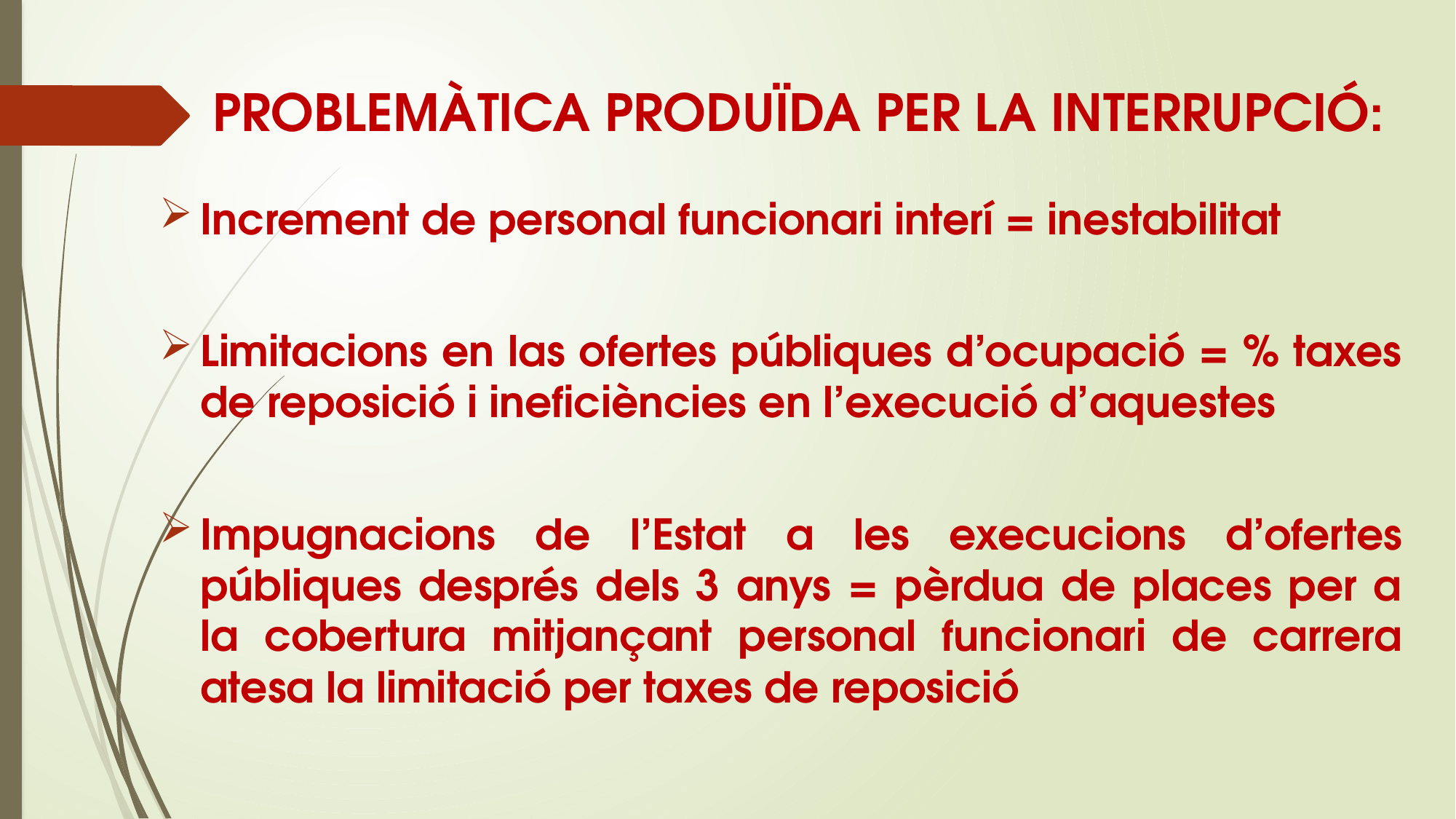

# PROBLEMÀTICA PRODUÏDA PER LA INTERRUPCIÓ:
Increment de personal funcionari interí = inestabilitat

Limitacions en las ofertes públiques d’ocupació = % taxes de reposició i ineficiències en l’execució d’aquestes

Impugnacions de l’Estat a les execucions d’ofertes públiques després dels 3 anys = pèrdua de places per a la cobertura mitjançant personal funcionari de carrera atesa la limitació per taxes de reposició